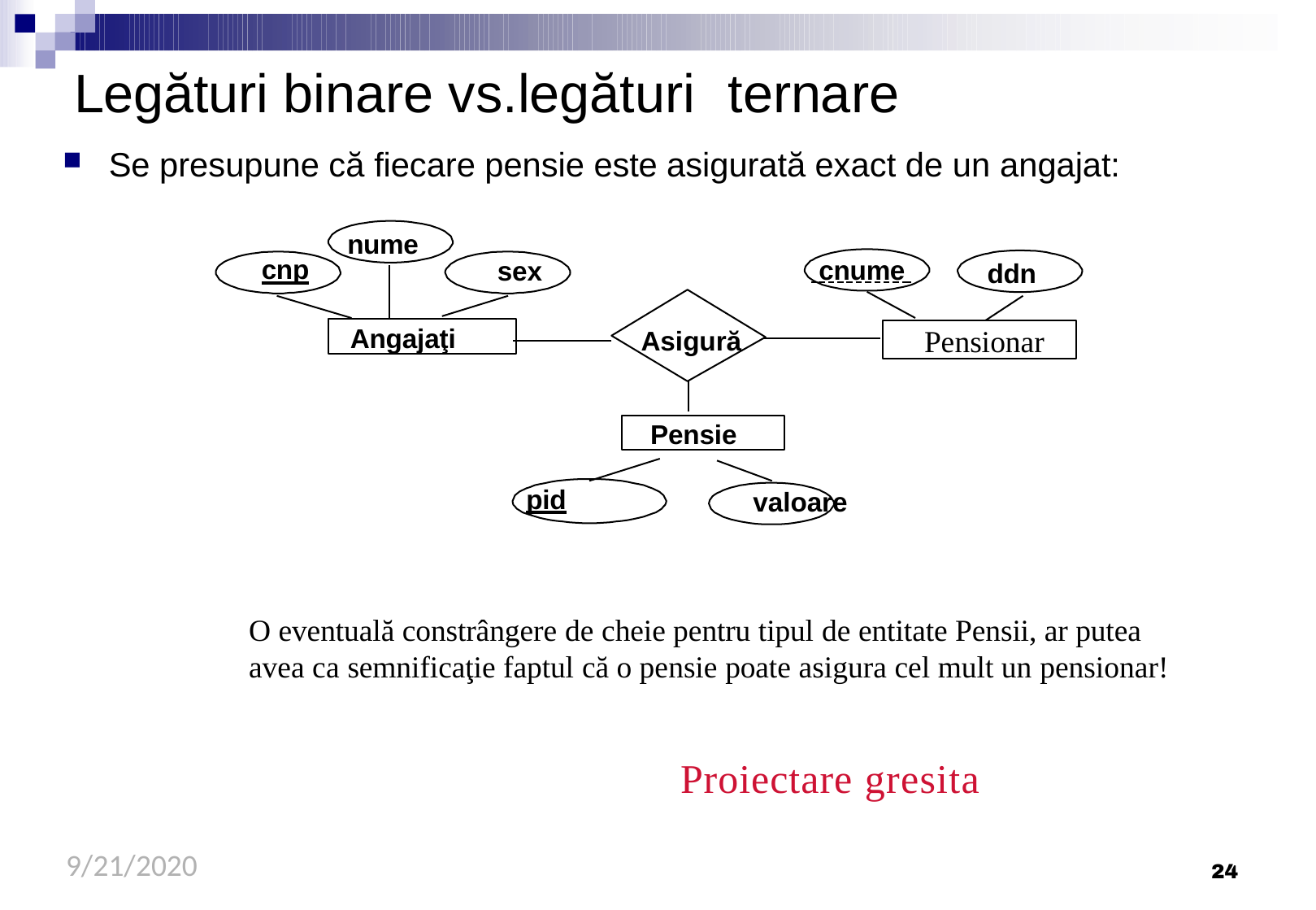

# Legături binare vs.legături	ternare
Se presupune că fiecare pensie este asigurată exact de un angajat:

nume

cnp
 cnume
sex
ddn

Angajaţi
Pensionar
Asigură
Pensie

pid

valoare
O eventuală constrângere de cheie pentru tipul de entitate Pensii, ar putea  avea ca semnificaţie faptul că o pensie poate asigura cel mult un pensionar!

Proiectare gresita
9/21/2020
24